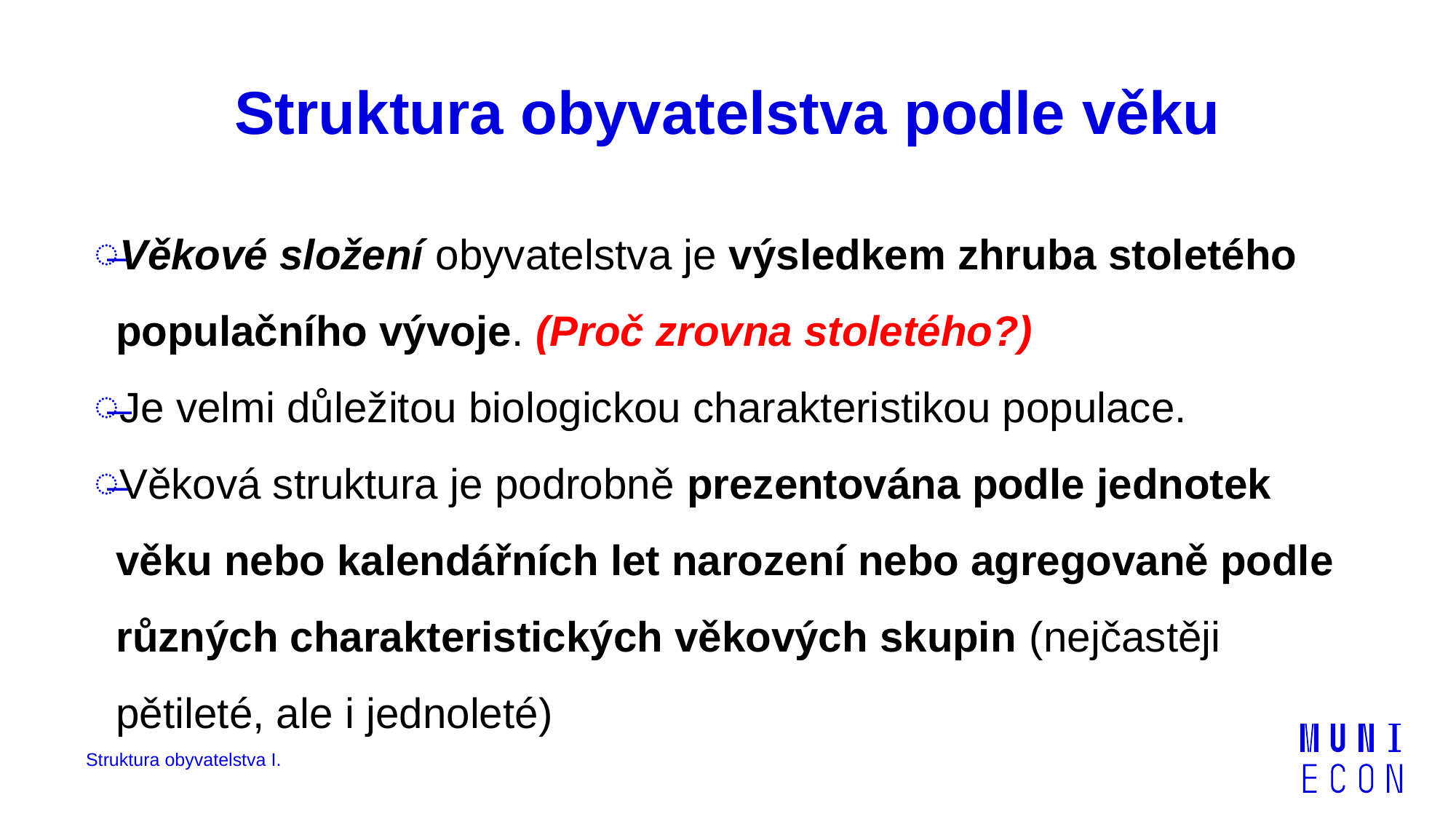

# Struktura obyvatelstva podle věku
Věkové složení obyvatelstva je výsledkem zhruba stoletého populačního vývoje. (Proč zrovna stoletého?)
Je velmi důležitou biologickou charakteristikou populace.
Věková struktura je podrobně prezentována podle jednotek věku nebo kalendářních let narození nebo agregovaně podle různých charakteristických věkových skupin (nejčastěji pětileté, ale i jednoleté)
Struktura obyvatelstva I.